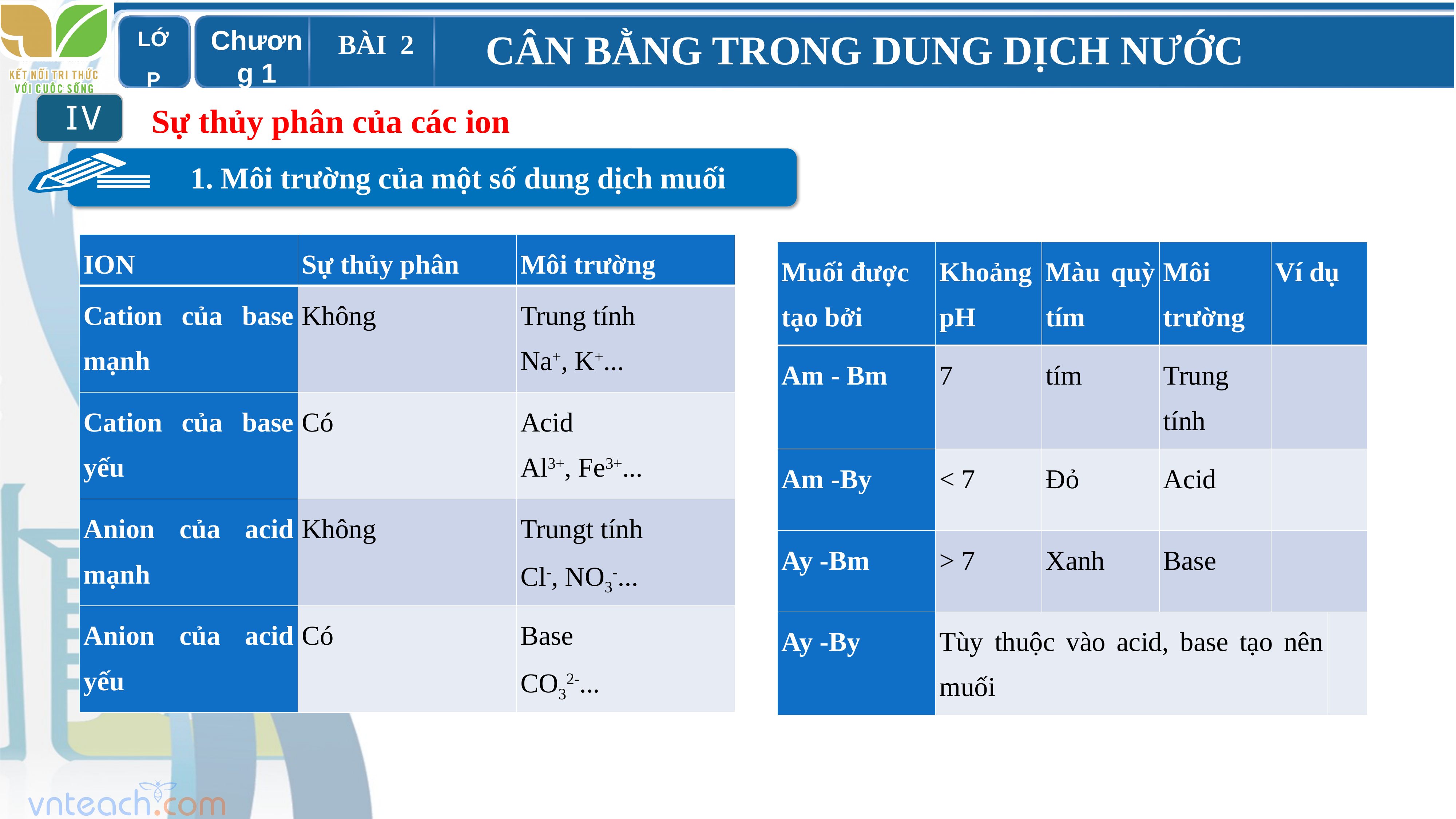

IV
Sự thủy phân của các ion

1. Môi trường của một số dung dịch muối
| ION | Sự thủy phân | Môi trường |
| --- | --- | --- |
| Cation của base mạnh | Không | Trung tính Na+, K+... |
| Cation của base yếu | Có | Acid Al3+, Fe3+... |
| Anion của acid mạnh | Không | Trungt tính Cl-, NO3-... |
| Anion của acid yếu | Có | Base CO32-... |
| Muối được tạo bởi | Khoảng pH | Màu quỳ tím | Môi trường | Ví dụ |  |
| --- | --- | --- | --- | --- | --- |
| Am - Bm | 7 | tím | Trung tính |  |  |
| Am -By | < 7 | Đỏ | Acid |  |  |
| Ay -Bm | > 7 | Xanh | Base |  |  |
| Ay -By | Tùy thuộc vào acid, base tạo nên muối |  |  |  |  |